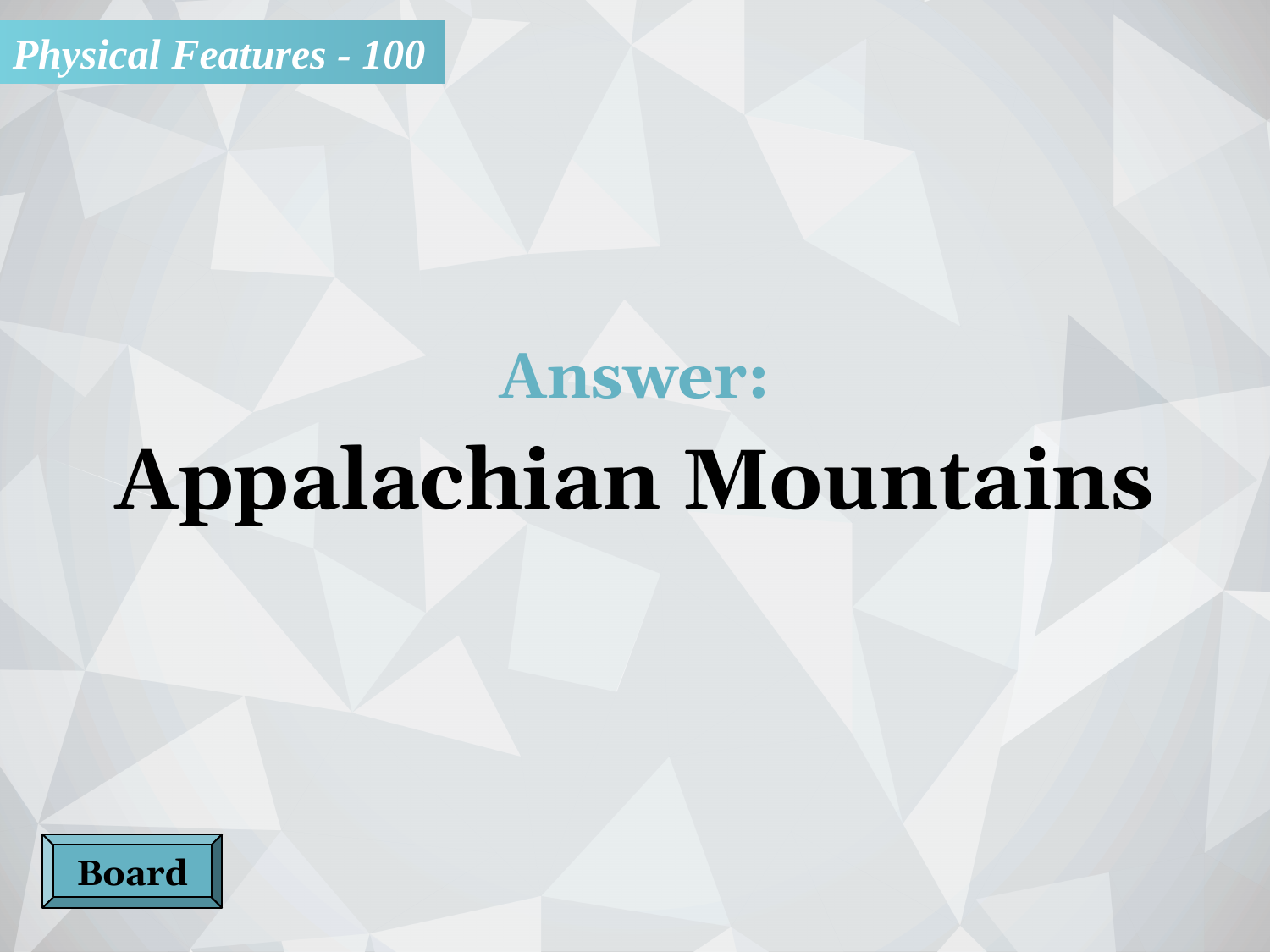

Physical Features - 100
Answer:
Appalachian Mountains
Board